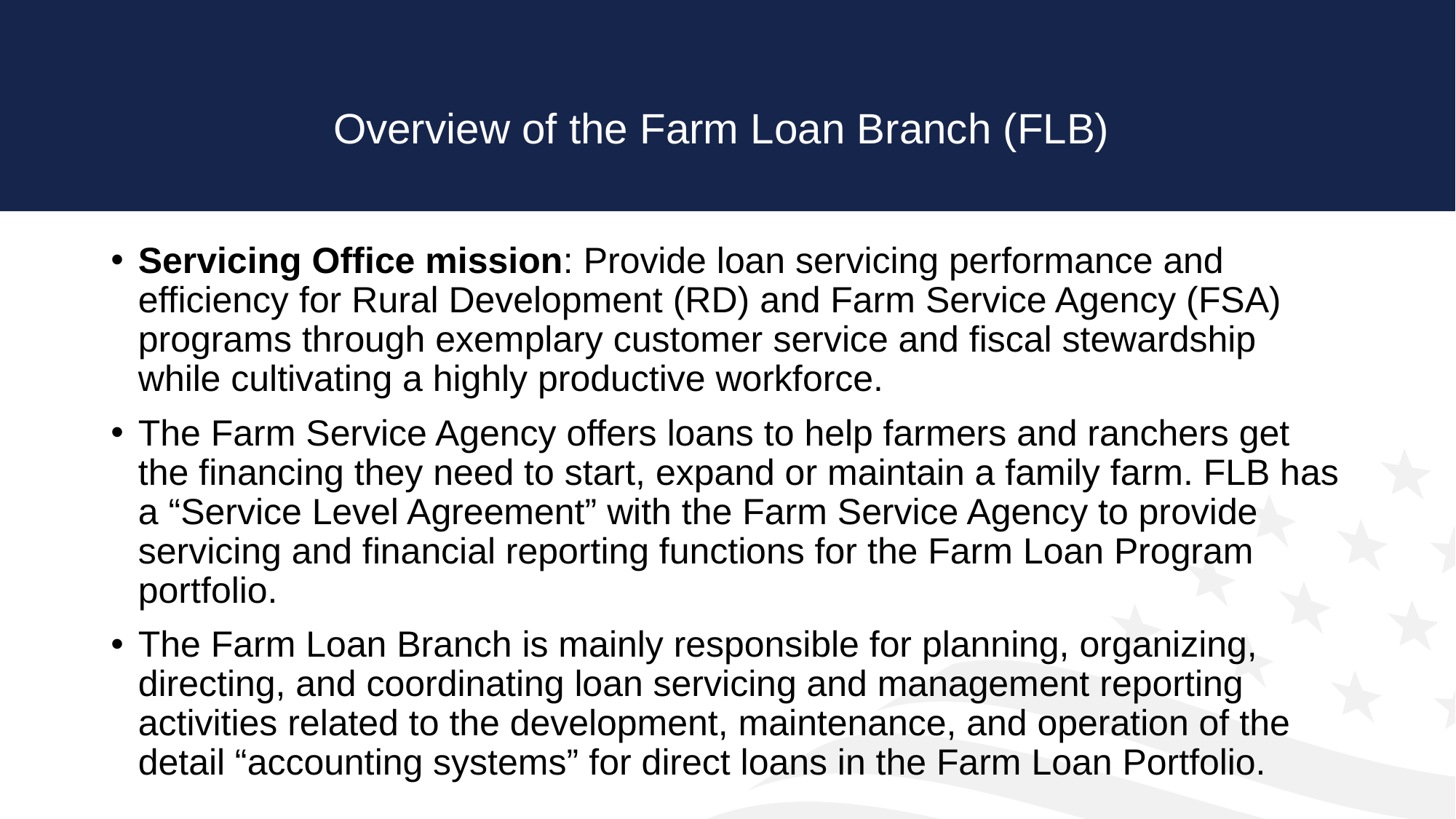

# Overview of the Farm Loan Branch (FLB)
Servicing Office mission: Provide loan servicing performance and efficiency for Rural Development (RD) and Farm Service Agency (FSA) programs through exemplary customer service and fiscal stewardship while cultivating a highly productive workforce.
The Farm Service Agency offers loans to help farmers and ranchers get the financing they need to start, expand or maintain a family farm. FLB has a “Service Level Agreement” with the Farm Service Agency to provide servicing and financial reporting functions for the Farm Loan Program portfolio.
The Farm Loan Branch is mainly responsible for planning, organizing, directing, and coordinating loan servicing and management reporting activities related to the development, maintenance, and operation of the detail “accounting systems” for direct loans in the Farm Loan Portfolio.